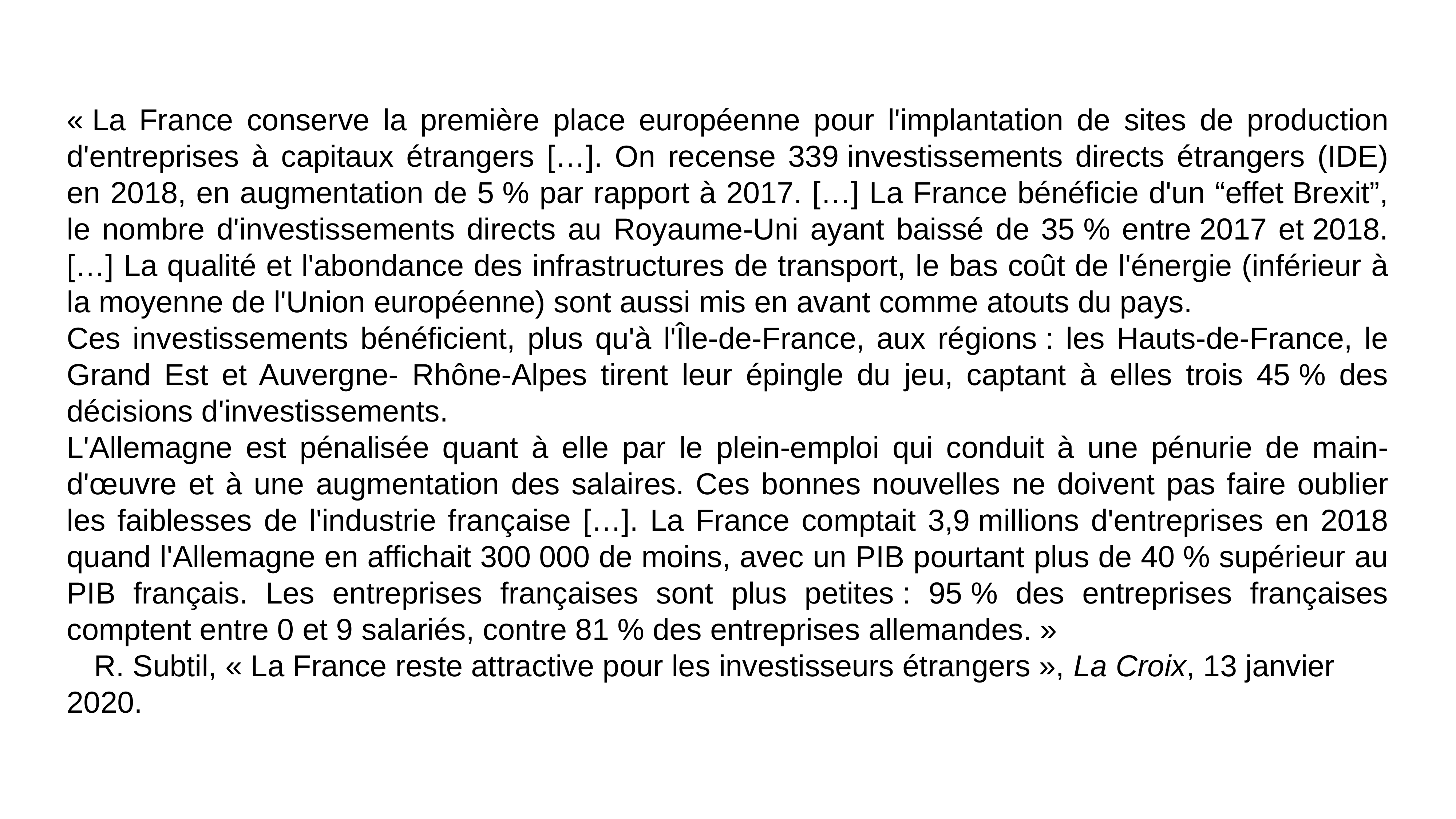

« La France conserve la première place européenne pour l'implantation de sites de production d'entreprises à capitaux étrangers […]. On recense 339 investissements directs étrangers (IDE) en 2018, en augmentation de 5 % par rapport à 2017. […] La France bénéficie d'un “effet Brexit”, le nombre d'investissements directs au Royaume-Uni ayant baissé de 35 % entre 2017 et 2018. […] La qualité et l'abondance des infrastructures de transport, le bas coût de l'énergie (inférieur à la moyenne de l'Union européenne) sont aussi mis en avant comme atouts du pays.
Ces investissements bénéficient, plus qu'à l'Île-de-France, aux régions : les Hauts-de-France, le Grand Est et Auvergne- Rhône-Alpes tirent leur épingle du jeu, captant à elles trois 45 % des décisions d'investissements.
L'Allemagne est pénalisée quant à elle par le plein-emploi qui conduit à une pénurie de main-d'œuvre et à une augmentation des salaires. Ces bonnes nouvelles ne doivent pas faire oublier les faiblesses de l'industrie française […]. La France comptait 3,9 millions d'entreprises en 2018 quand l'Allemagne en affichait 300 000 de moins, avec un PIB pourtant plus de 40 % supérieur au PIB français. Les entreprises françaises sont plus petites : 95 % des entreprises françaises comptent entre 0 et 9 salariés, contre 81 % des entreprises allemandes. »
R. Subtil, « La France reste attractive pour les investisseurs étrangers », La Croix, 13 janvier 2020.